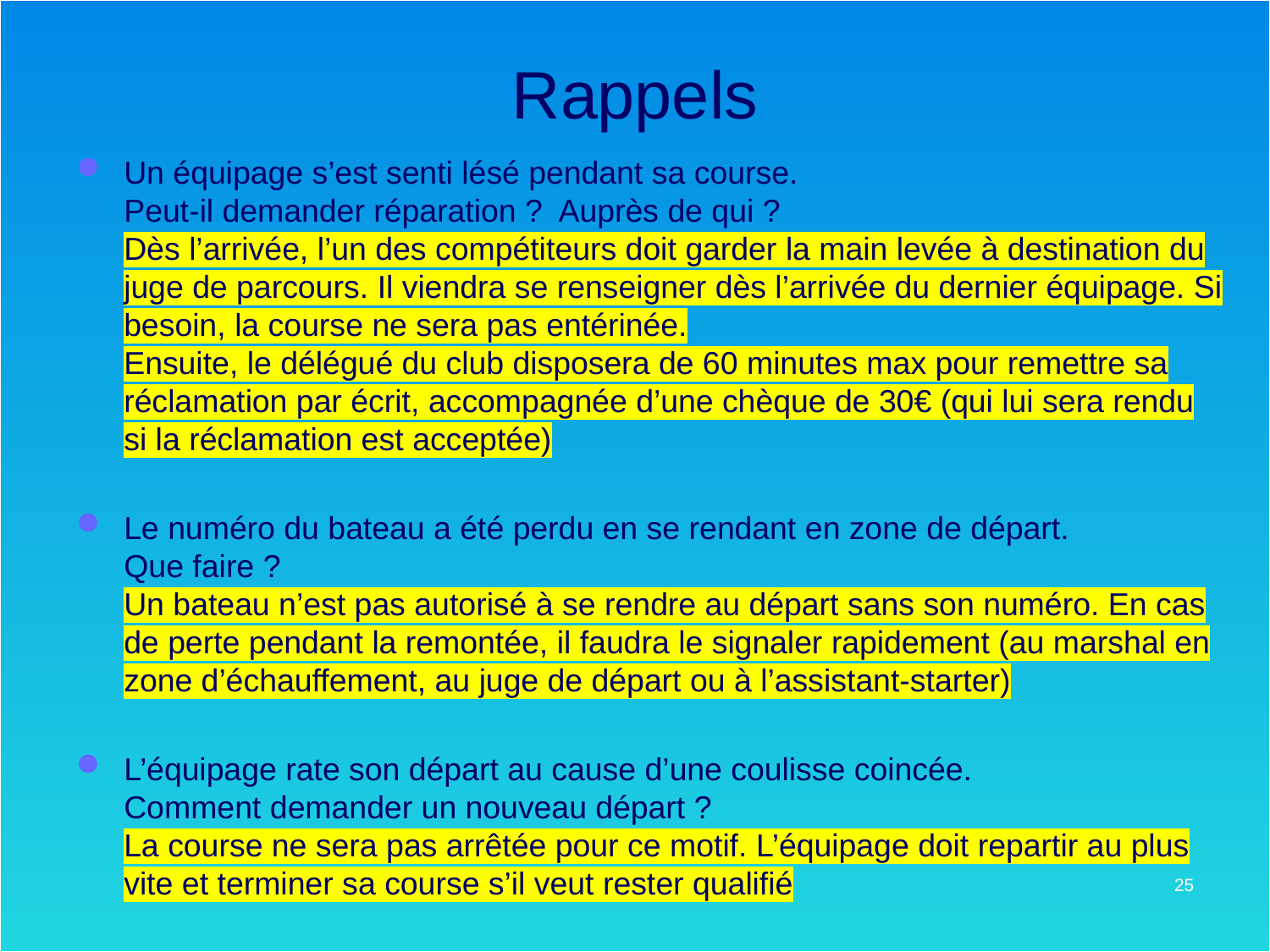

# Rappels
Un équipage s’est senti lésé pendant sa course.
Peut-il demander réparation ?  Auprès de qui ?
Dès l’arrivée, l’un des compétiteurs doit garder la main levée à destination du juge de parcours. Il viendra se renseigner dès l’arrivée du dernier équipage. Si besoin, la course ne sera pas entérinée.
Ensuite, le délégué du club disposera de 60 minutes max pour remettre sa réclamation par écrit, accompagnée d’une chèque de 30€ (qui lui sera rendu si la réclamation est acceptée)

Le numéro du bateau a été perdu en se rendant en zone de départ.
Que faire ?
Un bateau n’est pas autorisé à se rendre au départ sans son numéro. En cas de perte pendant la remontée, il faudra le signaler rapidement (au marshal en zone d’échauffement, au juge de départ ou à l’assistant-starter)

L’équipage rate son départ au cause d’une coulisse coincée.
Comment demander un nouveau départ ?
La course ne sera pas arrêtée pour ce motif. L’équipage doit repartir au plus vite et terminer sa course s’il veut rester qualifié
25